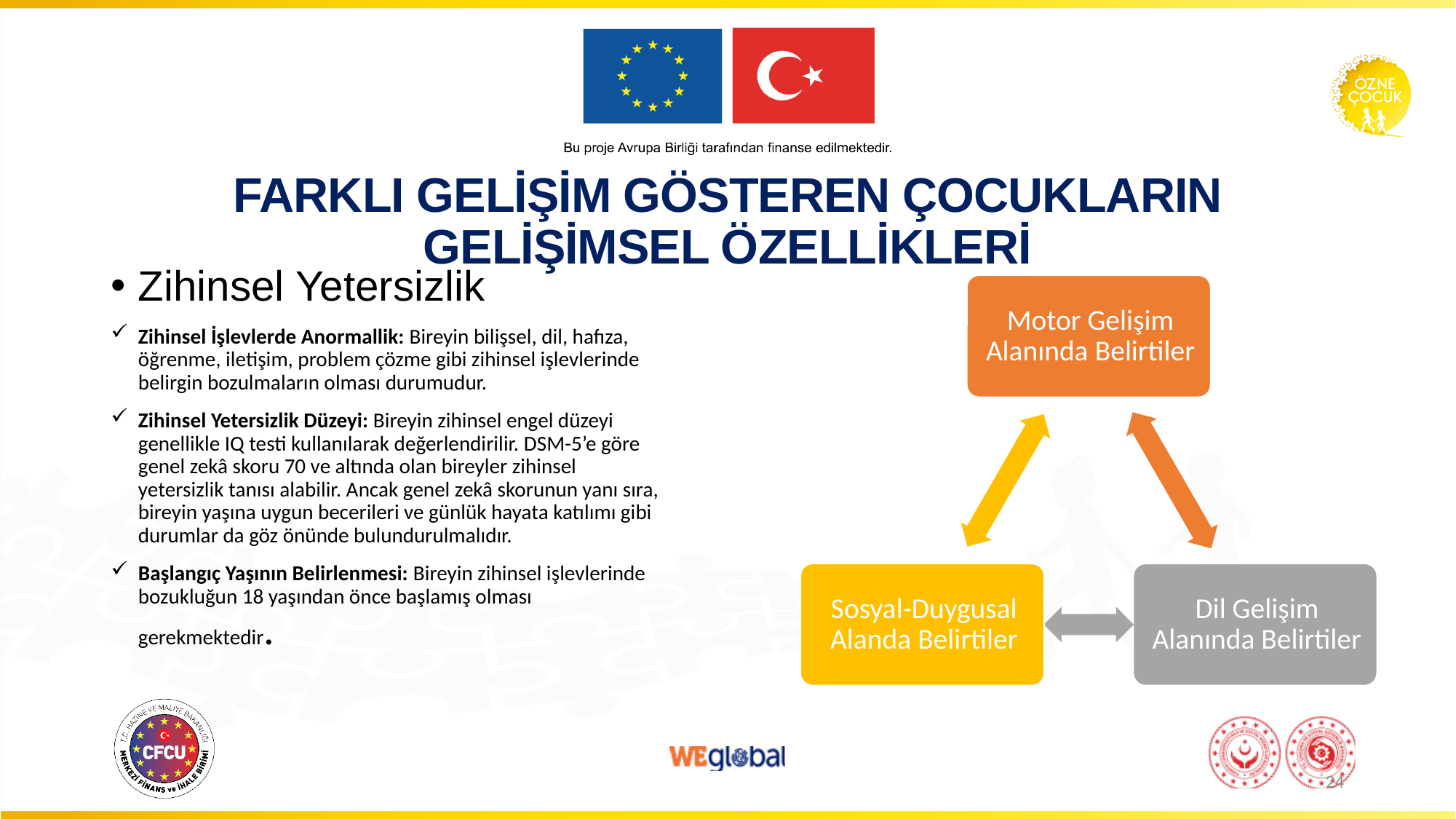

# FARKLI GELİŞİM GÖSTEREN ÇOCUKLARIN GELİŞİMSEL ÖZELLİKLERİ
Zihinsel Yetersizlik
Zihinsel İşlevlerde Anormallik: Bireyin bilişsel, dil, hafıza, öğrenme, iletişim, problem çözme gibi zihinsel işlevlerinde belirgin bozulmaların olması durumudur.
Zihinsel Yetersizlik Düzeyi: Bireyin zihinsel engel düzeyi genellikle IQ testi kullanılarak değerlendirilir. DSM-5’e göre genel zekâ skoru 70 ve altında olan bireyler zihinsel yetersizlik tanısı alabilir. Ancak genel zekâ skorunun yanı sıra, bireyin yaşına uygun becerileri ve günlük hayata katılımı gibi durumlar da göz önünde bulundurulmalıdır.
Başlangıç Yaşının Belirlenmesi: Bireyin zihinsel işlevlerinde bozukluğun 18 yaşından önce başlamış olması gerekmektedir.

Motor Gelişim Alanında Belirtiler

Dil Gelişim Alanında Belirtiler

Sosyal-Duygusal Alanda Belirtiler

24